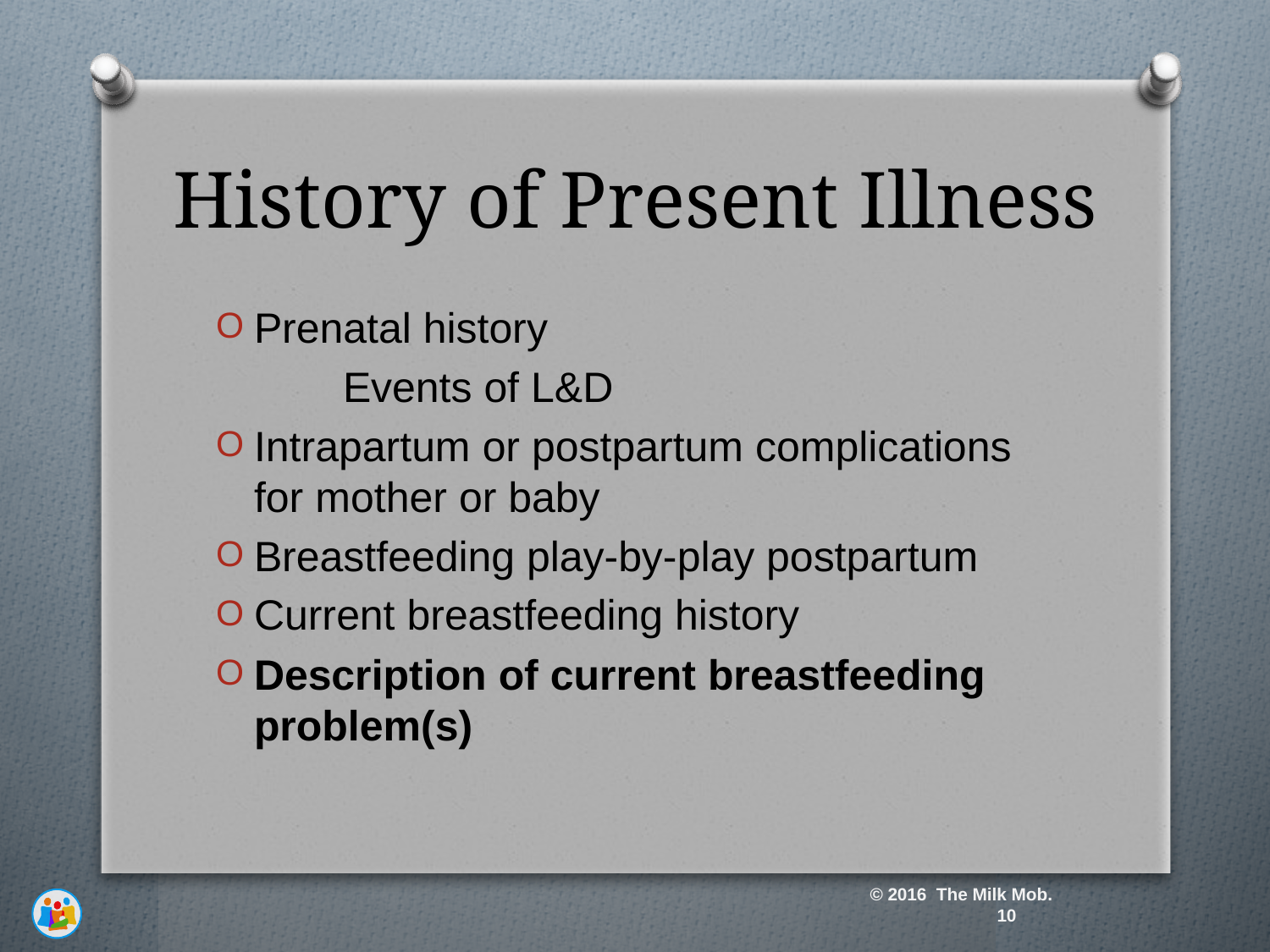

# History of Present Illness
Prenatal history
	Events of L&D
Intrapartum or postpartum complications for mother or baby
Breastfeeding play-by-play postpartum
Current breastfeeding history
Description of current breastfeeding problem(s)